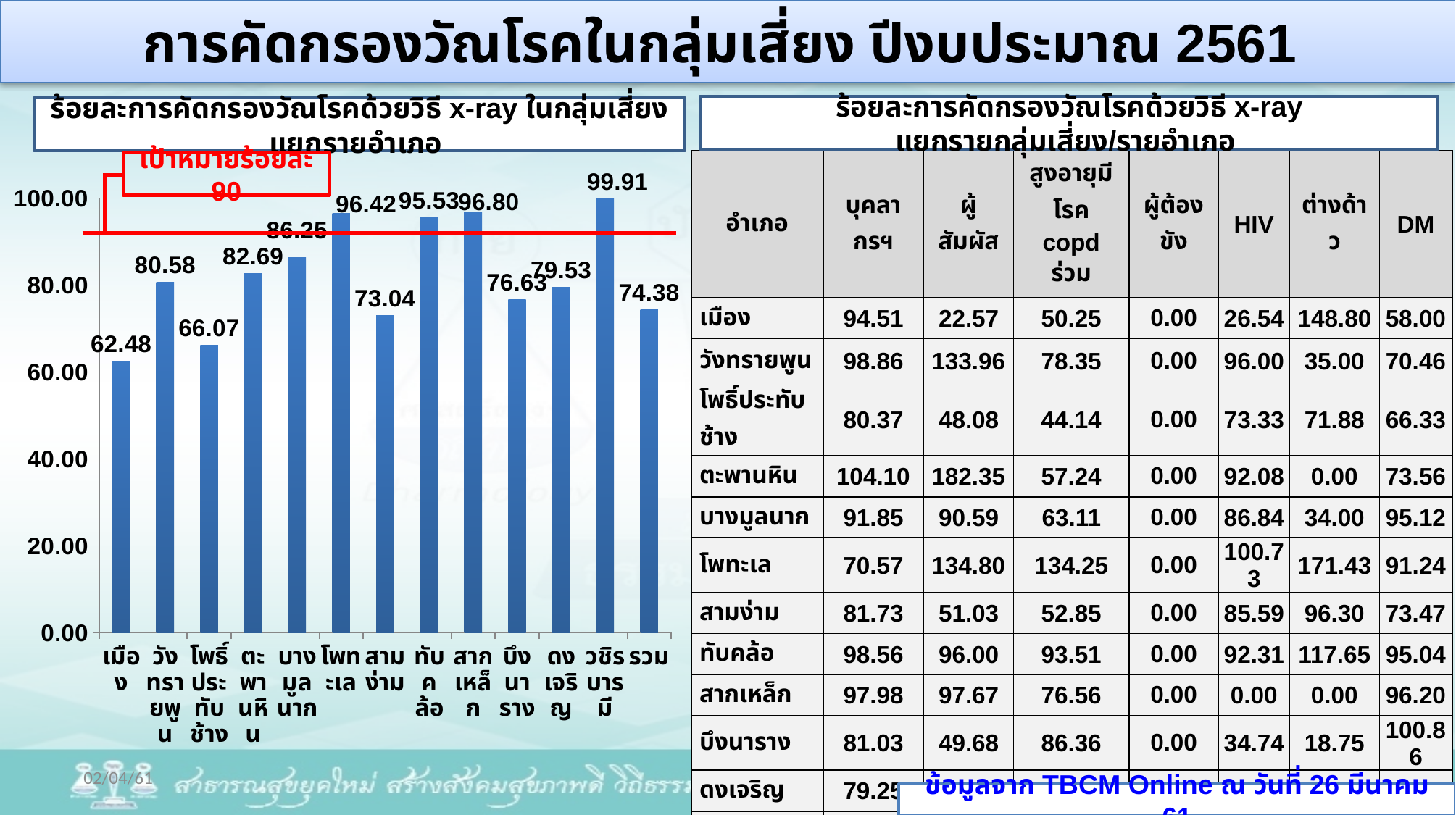

การคัดกรองวัณโรคในกลุ่มเสี่ยง ปีงบประมาณ 2561
ร้อยละการคัดกรองวัณโรคด้วยวิธี x-ray แยกรายกลุ่มเสี่ยง/รายอำเภอ
ร้อยละการคัดกรองวัณโรคด้วยวิธี x-ray ในกลุ่มเสี่ยง แยกรายอำเภอ
| อำเภอ | บุคลากรฯ | ผู้สัมผัส | สูงอายุมีโรค copd ร่วม | ผู้ต้องขัง | HIV | ต่างด้าว | DM |
| --- | --- | --- | --- | --- | --- | --- | --- |
| เมือง | 94.51 | 22.57 | 50.25 | 0.00 | 26.54 | 148.80 | 58.00 |
| วังทรายพูน | 98.86 | 133.96 | 78.35 | 0.00 | 96.00 | 35.00 | 70.46 |
| โพธิ์ประทับช้าง | 80.37 | 48.08 | 44.14 | 0.00 | 73.33 | 71.88 | 66.33 |
| ตะพานหิน | 104.10 | 182.35 | 57.24 | 0.00 | 92.08 | 0.00 | 73.56 |
| บางมูลนาก | 91.85 | 90.59 | 63.11 | 0.00 | 86.84 | 34.00 | 95.12 |
| โพทะเล | 70.57 | 134.80 | 134.25 | 0.00 | 100.73 | 171.43 | 91.24 |
| สามง่าม | 81.73 | 51.03 | 52.85 | 0.00 | 85.59 | 96.30 | 73.47 |
| ทับคล้อ | 98.56 | 96.00 | 93.51 | 0.00 | 92.31 | 117.65 | 95.04 |
| สากเหล็ก | 97.98 | 97.67 | 76.56 | 0.00 | 0.00 | 0.00 | 96.20 |
| บึงนาราง | 81.03 | 49.68 | 86.36 | 0.00 | 34.74 | 18.75 | 100.86 |
| ดงเจริญ | 79.25 | 71.14 | 38.18 | 0.00 | 78.46 | 100.00 | 86.38 |
| วชิรบารมี | 90.22 | 138.14 | 47.75 | 0.00 | 93.67 | 108.33 | 105.83 |
| รวม | 91.33 | 79.45 | 61.67 | 0.00 | 69.88 | 96.38 | 79.25 |
เป้าหมายร้อยละ 90

### Chart

| Category | คัดกรอง |
|---|---|
| เมือง | 62.476780185758464 |
| วังทรายพูน | 80.58455114822547 |
| โพธิ์ประทับช้าง | 66.06724003127444 |
| ตะพานหิน | 82.68688293370923 |
| บางมูลนาก | 86.24641833810888 |
| โพทะเล | 96.4179104477613 |
| สามง่าม | 73.03703703703704 |
| ทับคล้อ | 95.52715654952077 |
| สากเหล็ก | 96.80094786729852 |
| บึงนาราง | 76.62682602921647 |
| ดงเจริญ | 79.53144266337863 |
| วชิรบารมี | 99.90757855822551 |
| รวม | 74.37547823738555 |
02/04/61
ข้อมูลจาก TBCM Online ณ วันที่ 26 มีนาคม 61